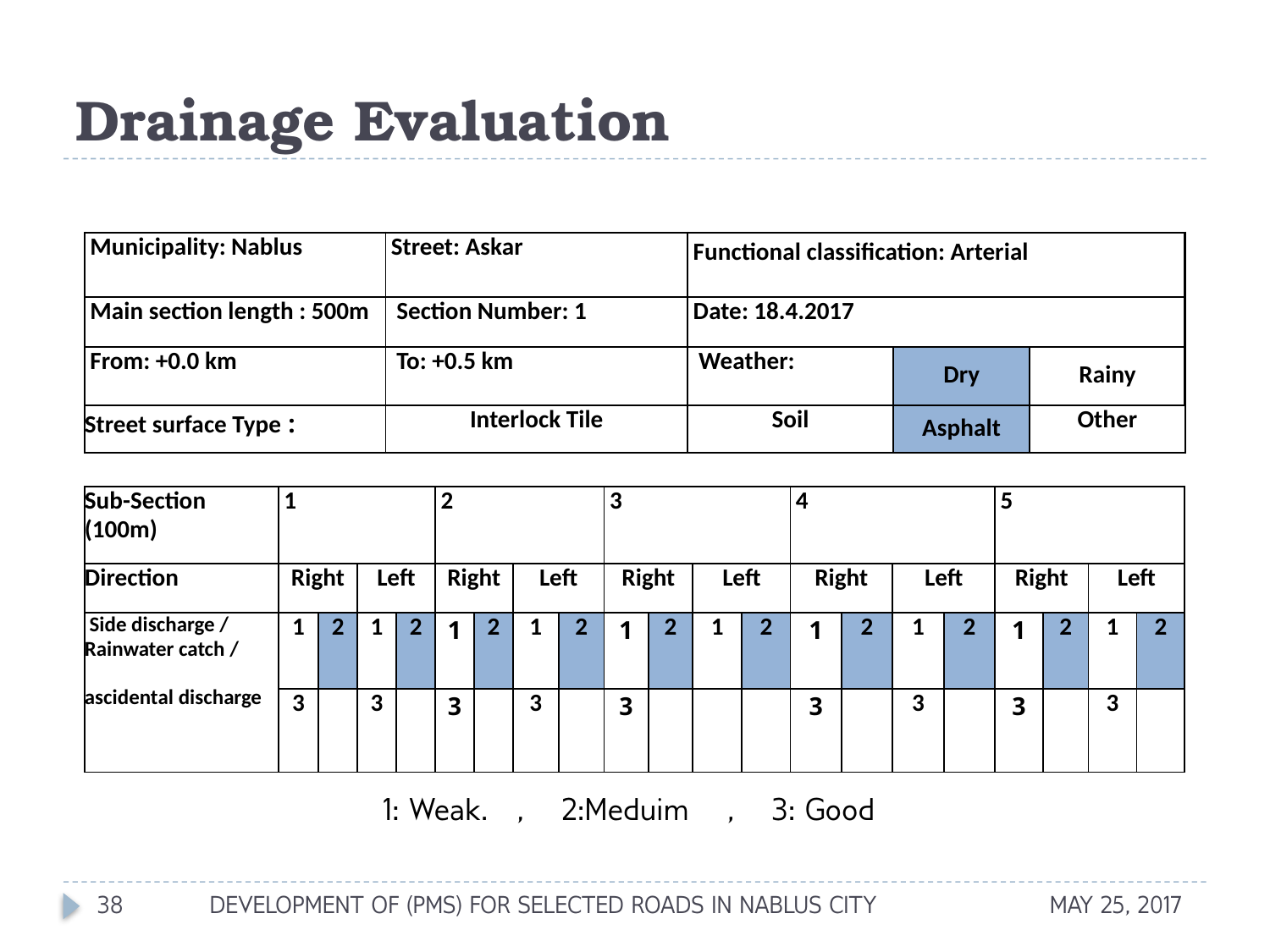

# Drainage Evaluation

| Municipality: Nablus | Street: Askar | Functional classification: Arterial |  |  |
| --- | --- | --- | --- | --- |
| Main section length : 500m | Section Number: 1 | Date: 18.4.2017 |  |  |
| From: +0.0 km | To: +0.5 km | Weather: | Dry | Rainy |
| : Street surface Type | Interlock Tile | Soil | Asphalt | Other |
| Sub-Section (100m) | 1 |  |  |  | 2 |  |  |  | 3 |  |  |  | 4 |  |  |  | 5 |  |  |  |
| --- | --- | --- | --- | --- | --- | --- | --- | --- | --- | --- | --- | --- | --- | --- | --- | --- | --- | --- | --- | --- |
| Direction | Right |  | Left |  | Right |  | Left |  | Right |  | Left |  | Right |  | Left |  | Right |  | Left |  |
| Side discharge / Rainwater catch / ascidental discharge | 1 | 2 | 1 | 2 | 1 | 2 | 1 | 2 | 1 | 2 | 1 | 2 | 1 | 2 | 1 | 2 | 1 | 2 | 1 | 2 |
|  | 3 |  | 3 |  | 3 |  | 3 |  | 3 |  |  |  | 3 |  | 3 |  | 3 |  | 3 |  |
1: Weak.   ,    2:Meduim    ,    3: Good

38
DEVELOPMENT OF (PMS) FOR SELECTED ROADS IN NABLUS CITY
MAY 25, 2017